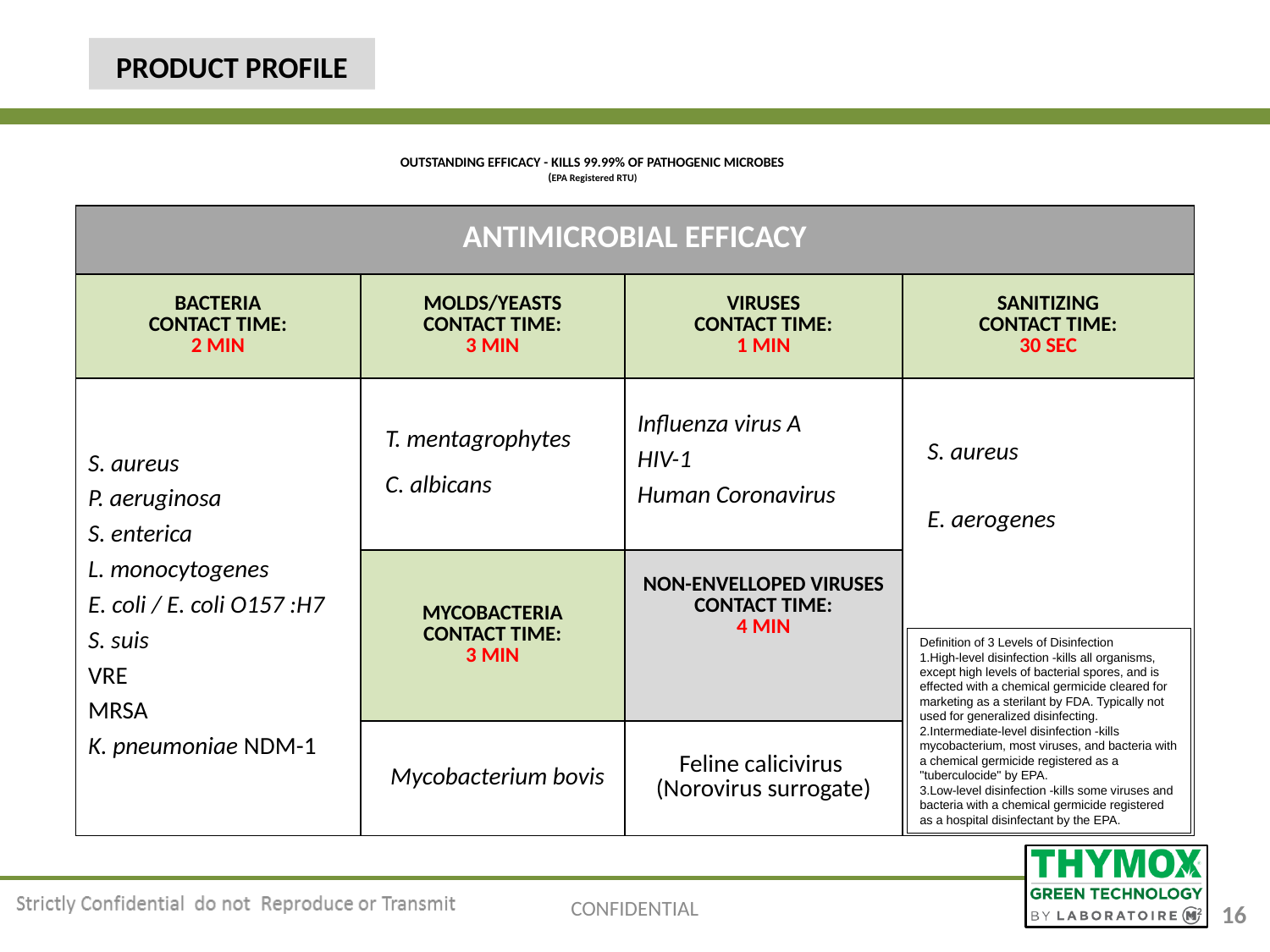

Product Profile
OUTSTANDING EFFICACY - KILLS 99.99% OF PATHOGENIC MICROBES
(EPA Registered RTU)
| ANTIMICROBIAL EFFICACY |  |  |  |
| --- | --- | --- | --- |
| BACTERIA CONTACT TIME: 2 MIN | MOLDS/YEASTS CONTACT TIME: 3 MIN | VIRUSES CONTACT TIME: 1 MIN | SANITIZING CONTACT TIME: 30 SEC |
| S. aureus P. aeruginosa S. enterica L. monocytogenes E. coli / E. coli O157 :H7 S. suis VRE MRSA K. pneumoniae NDM-1 | T. mentagrophytes C. albicans | Influenza virus A HIV-1 Human Coronavirus | S. aureus E. aerogenes |
|  | MYCOBACTERIA CONTACT TIME: 3 MIN | NON-ENVELLOPED VIRUSES CONTACT TIME: 4 MIN |  |
|  | Mycobacterium bovis | Feline calicivirus (Norovirus surrogate) |  |
Definition of 3 Levels of Disinfection
1.High-level disinfection -kills all organisms, except high levels of bacterial spores, and is effected with a chemical germicide cleared for marketing as a sterilant by FDA. Typically not used for generalized disinfecting.
2.Intermediate-level disinfection -kills mycobacterium, most viruses, and bacteria with a chemical germicide registered as a "tuberculocide" by EPA.
3.Low-level disinfection -kills some viruses and bacteria with a chemical germicide registered as a hospital disinfectant by the EPA.
CONFIDENTIAL
16